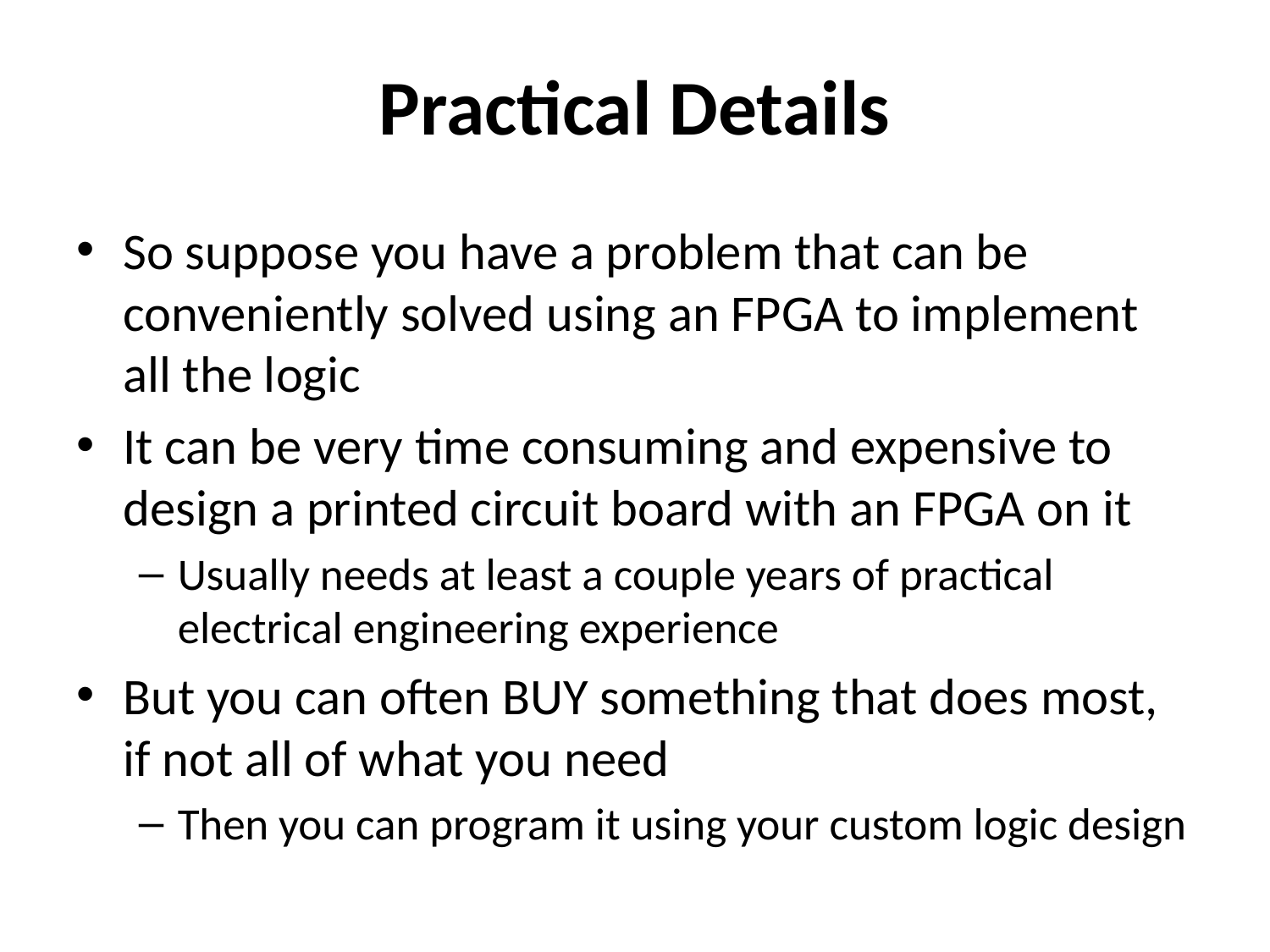

# Practical Details
So suppose you have a problem that can be conveniently solved using an FPGA to implement all the logic
It can be very time consuming and expensive to design a printed circuit board with an FPGA on it
Usually needs at least a couple years of practical electrical engineering experience
But you can often BUY something that does most, if not all of what you need
Then you can program it using your custom logic design